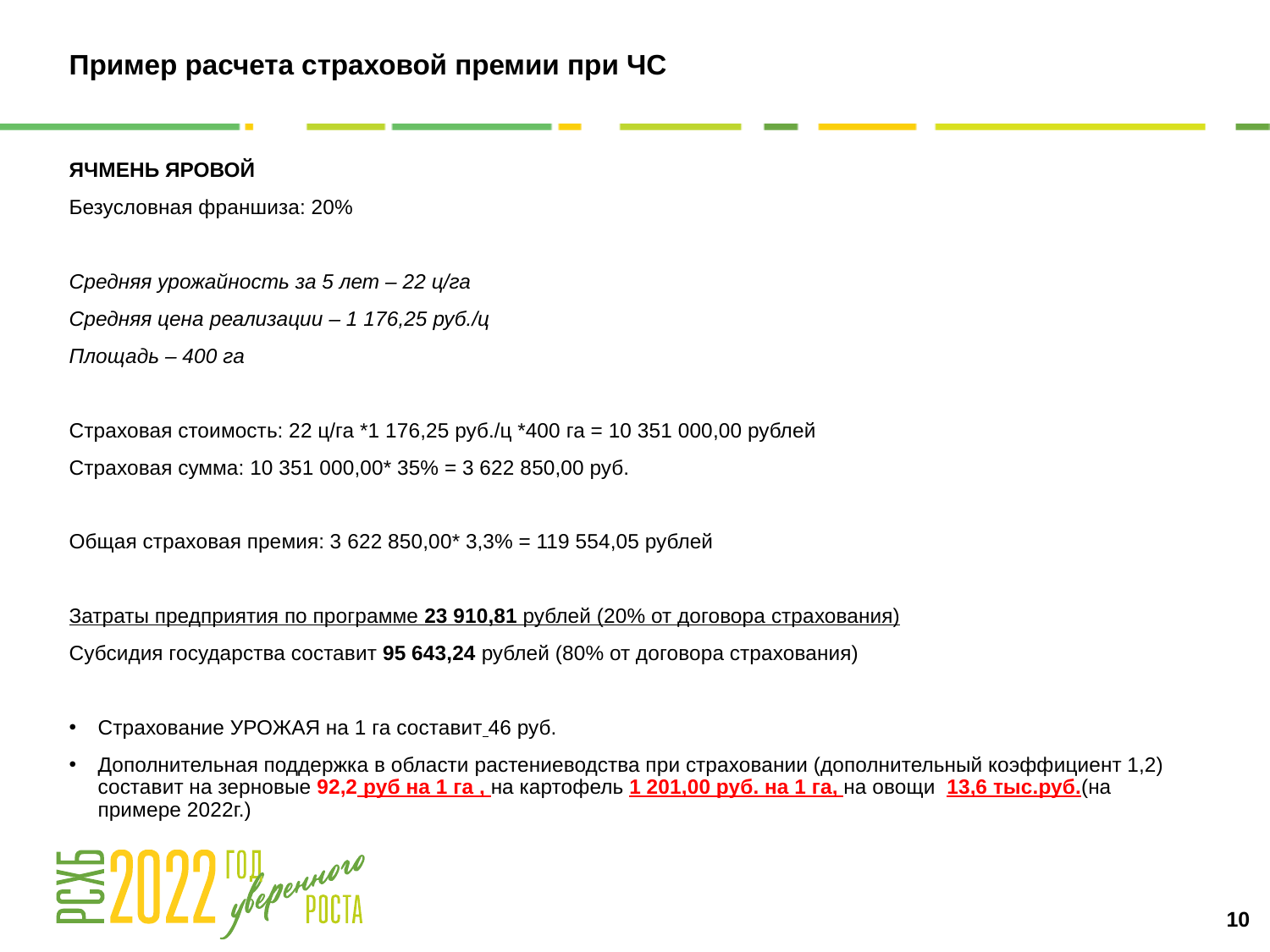

# Пример расчета страховой премии при ЧС
ЯЧМЕНЬ ЯРОВОЙ
Безусловная франшиза: 20%

Средняя урожайность за 5 лет – 22 ц/га
Средняя цена реализации – 1 176,25 руб./ц
Площадь – 400 га

Страховая стоимость: 22 ц/га *1 176,25 руб./ц *400 га = 10 351 000,00 рублей
Страховая сумма: 10 351 000,00* 35% = 3 622 850,00 руб.

Общая страховая премия: 3 622 850,00* 3,3% = 119 554,05 рублей

Затраты предприятия по программе 23 910,81 рублей (20% от договора страхования)
Субсидия государства составит 95 643,24 рублей (80% от договора страхования)

Страхование УРОЖАЯ на 1 га составит 46 руб.
Дополнительная поддержка в области растениеводства при страховании (дополнительный коэффициент 1,2) составит на зерновые 92,2 руб на 1 га , на картофель 1 201,00 руб. на 1 га, на овощи  13,6 тыс.руб.(на примере 2022г.)
10